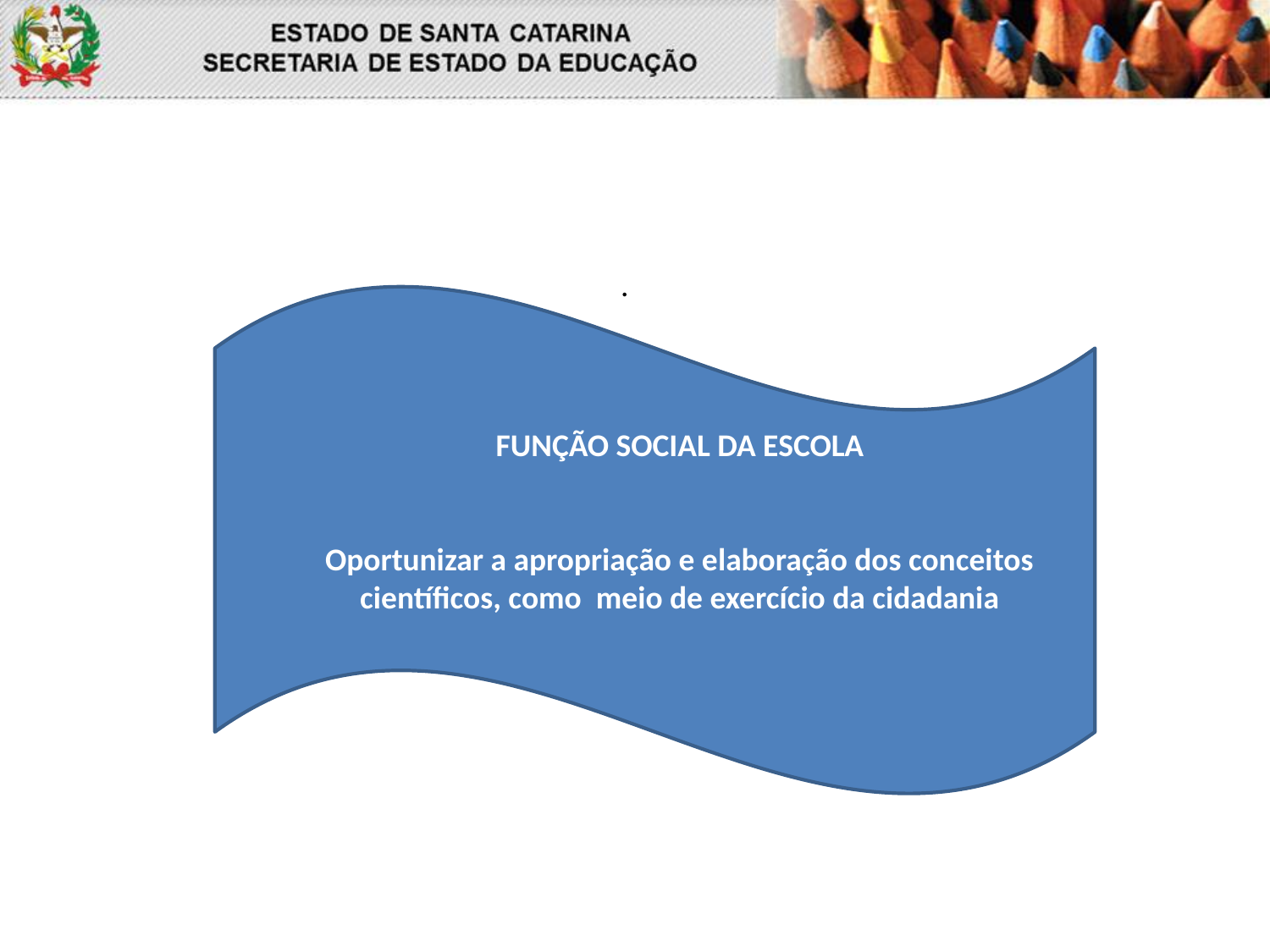

.

FUNÇÃO SOCIAL DA ESCOLA

Oportunizar a apropriação e elaboração dos conceitos científicos, como  meio de exercício da cidadania